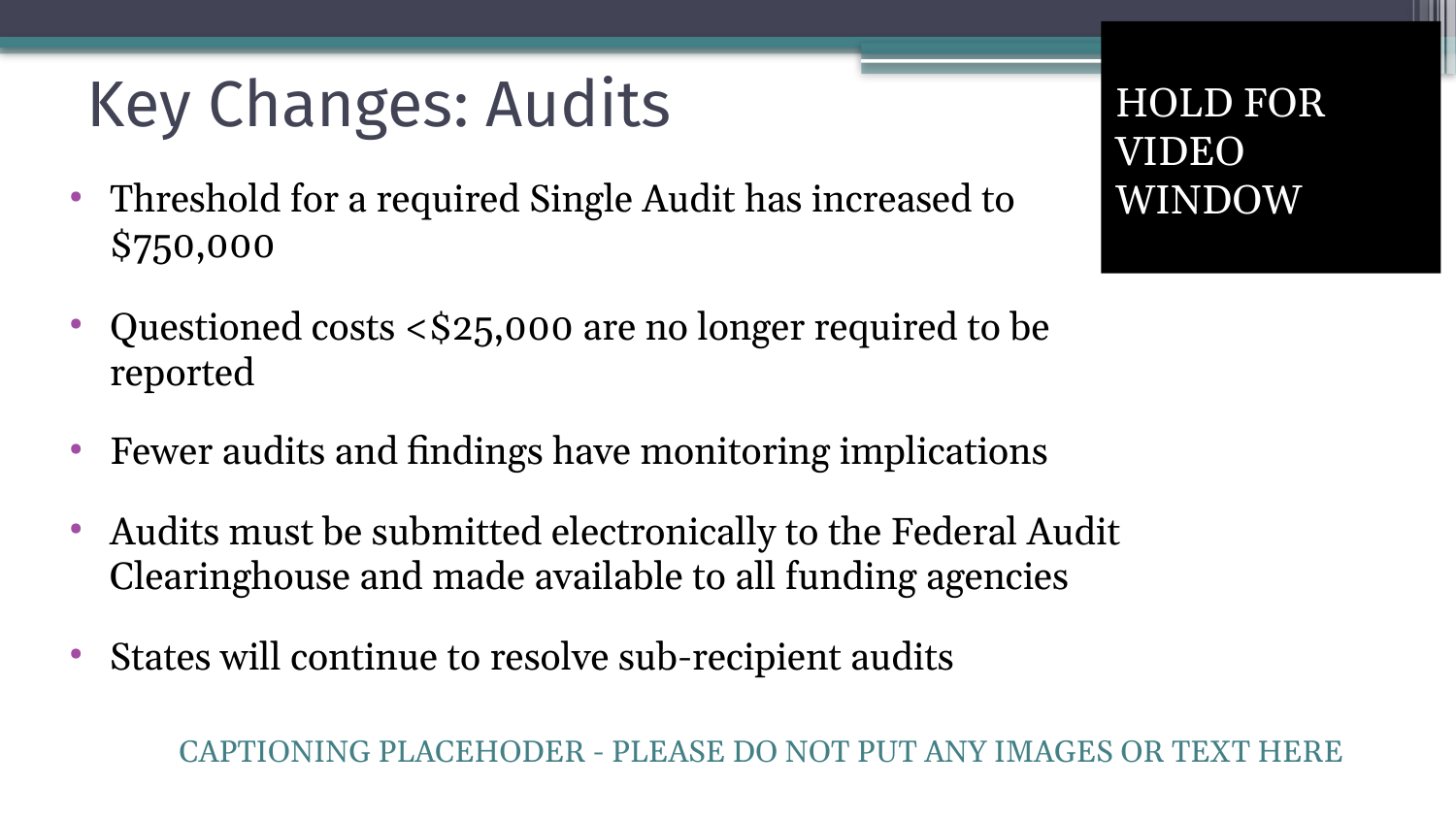

HOLD FOR
VIDEO
WINDOW

# Key Changes: Audits
Threshold for a required Single Audit has increased to $750,000

Questioned costs <$25,000 are no longer required to be reported

Fewer audits and findings have monitoring implications

Audits must be submitted electronically to the Federal Audit Clearinghouse and made available to all funding agencies

States will continue to resolve sub-recipient audits

CAPTIONING PLACEHODER - PLEASE DO NOT PUT ANY IMAGES OR TEXT HERE